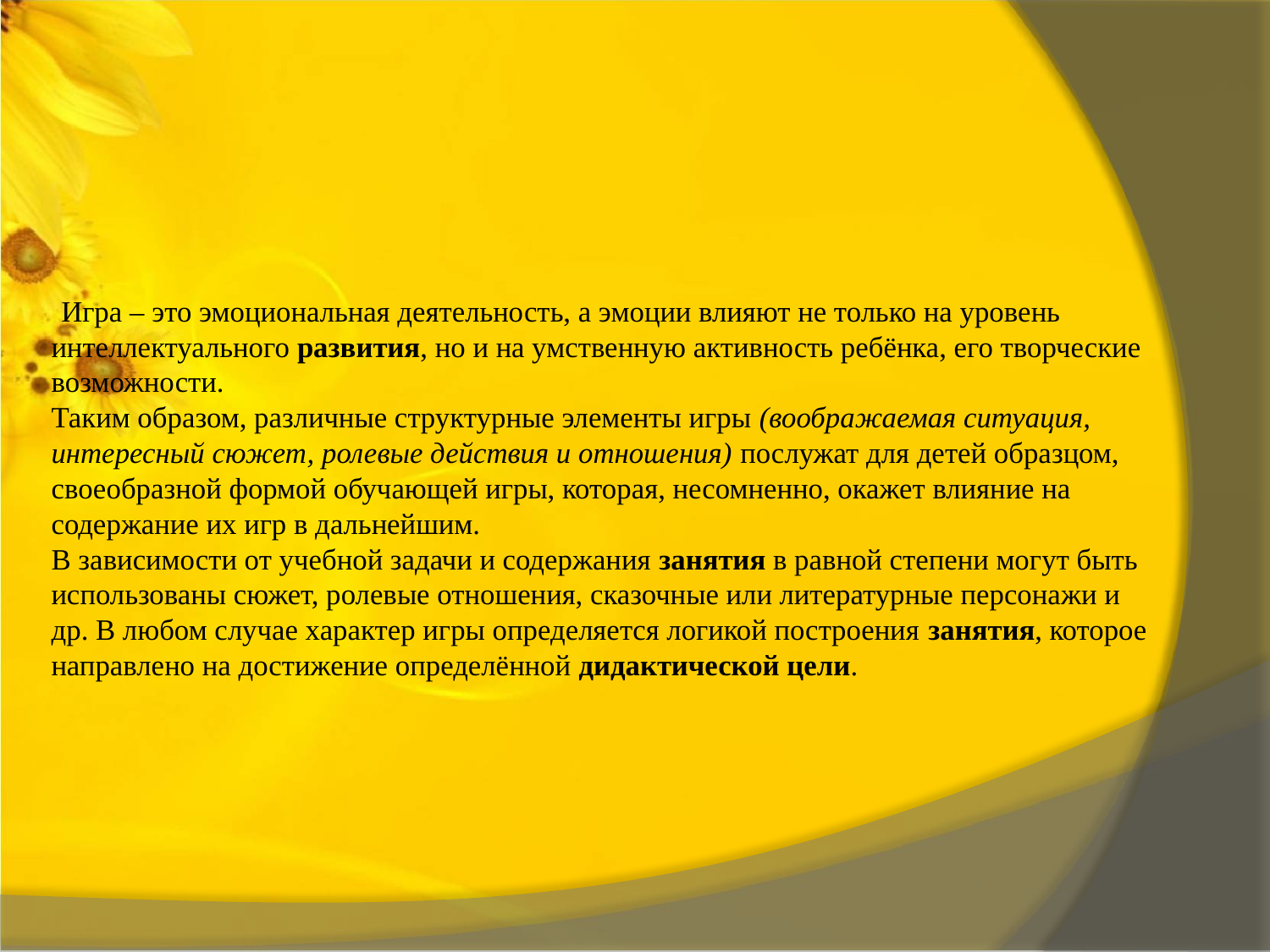

# Игра – это эмоциональная деятельность, а эмоции влияют не только на уровень интеллектуального развития, но и на умственную активность ребёнка, его творческие возможности. Таким образом, различные структурные элементы игры (воображаемая ситуация, интересный сюжет, ролевые действия и отношения) послужат для детей образцом, своеобразной формой обучающей игры, которая, несомненно, окажет влияние на содержание их игр в дальнейшим. В зависимости от учебной задачи и содержания занятия в равной степени могут быть использованы сюжет, ролевые отношения, сказочные или литературные персонажи и др. В любом случае характер игры определяется логикой построения занятия, которое направлено на достижение определённой дидактической цели.